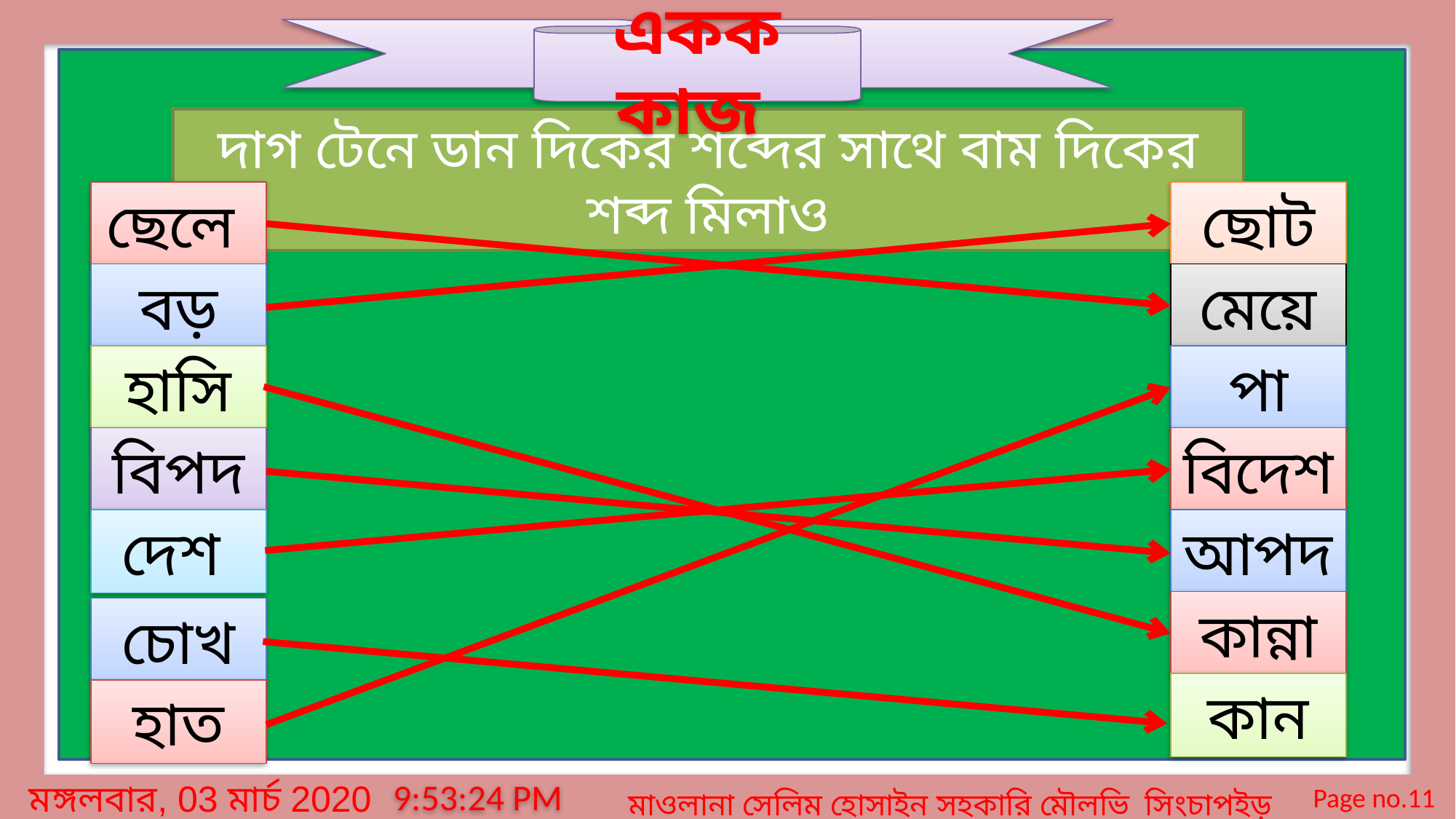

একক কাজ

দাগ টেনে ডান দিকের শব্দের সাথে বাম দিকের শব্দ মিলাও
ছেলে
ছোট
বড়
মেয়ে
হাসি
পা
বিপদ
বিদেশ
দেশ
আপদ
কান্না
চোখ
কান
হাত
9:53:24 PM
Page no.11
মঙ্গলবার, 03 মার্চ 2020
মাওলানা সেলিম হোসাইন সহকারি মৌলভি  সিংচাপইড় আলিম মাদ্রাসা।